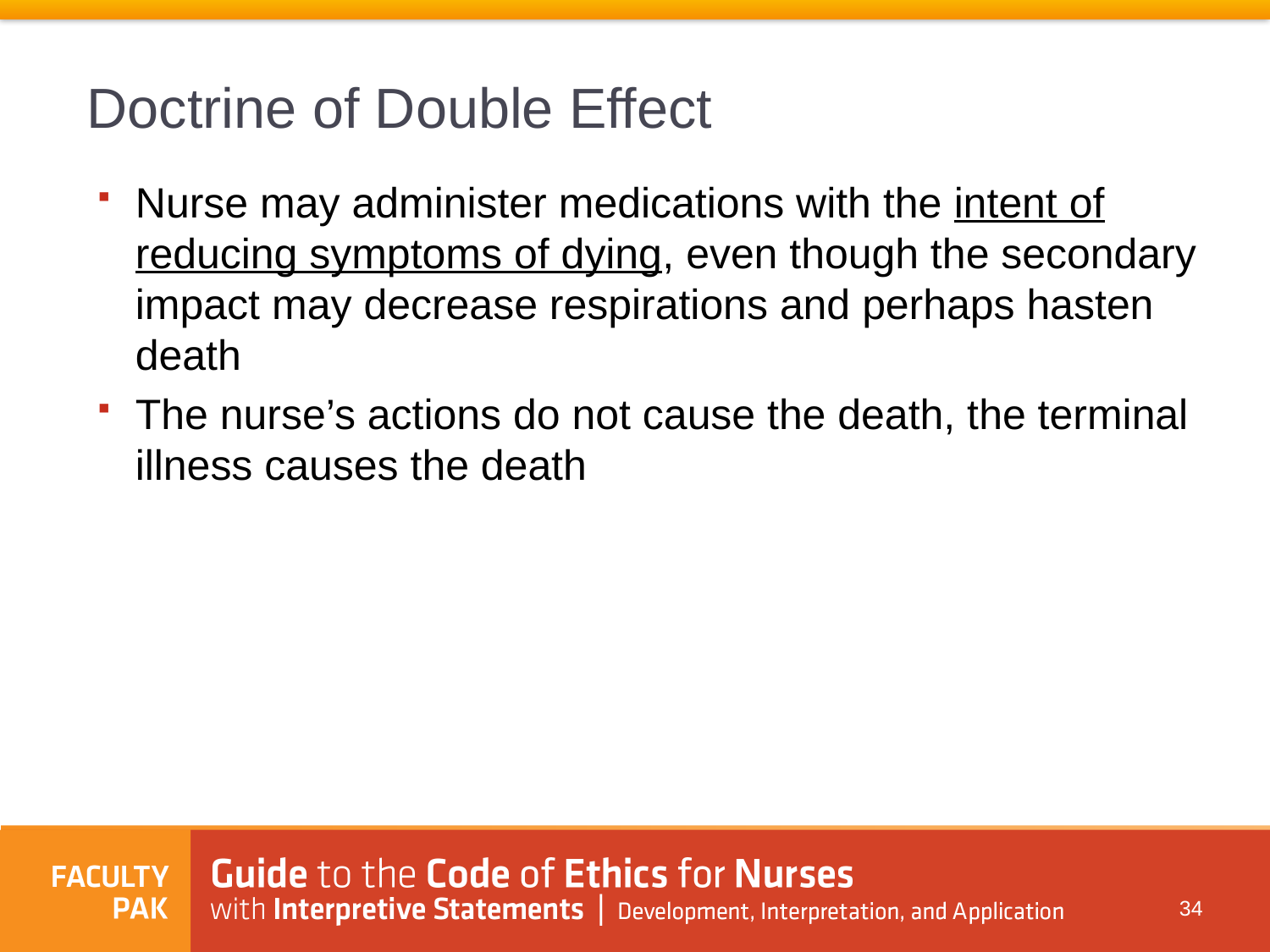

# Doctrine of Double Effect
Nurse may administer medications with the intent of reducing symptoms of dying, even though the secondary impact may decrease respirations and perhaps hasten death
The nurse’s actions do not cause the death, the terminal illness causes the death
34